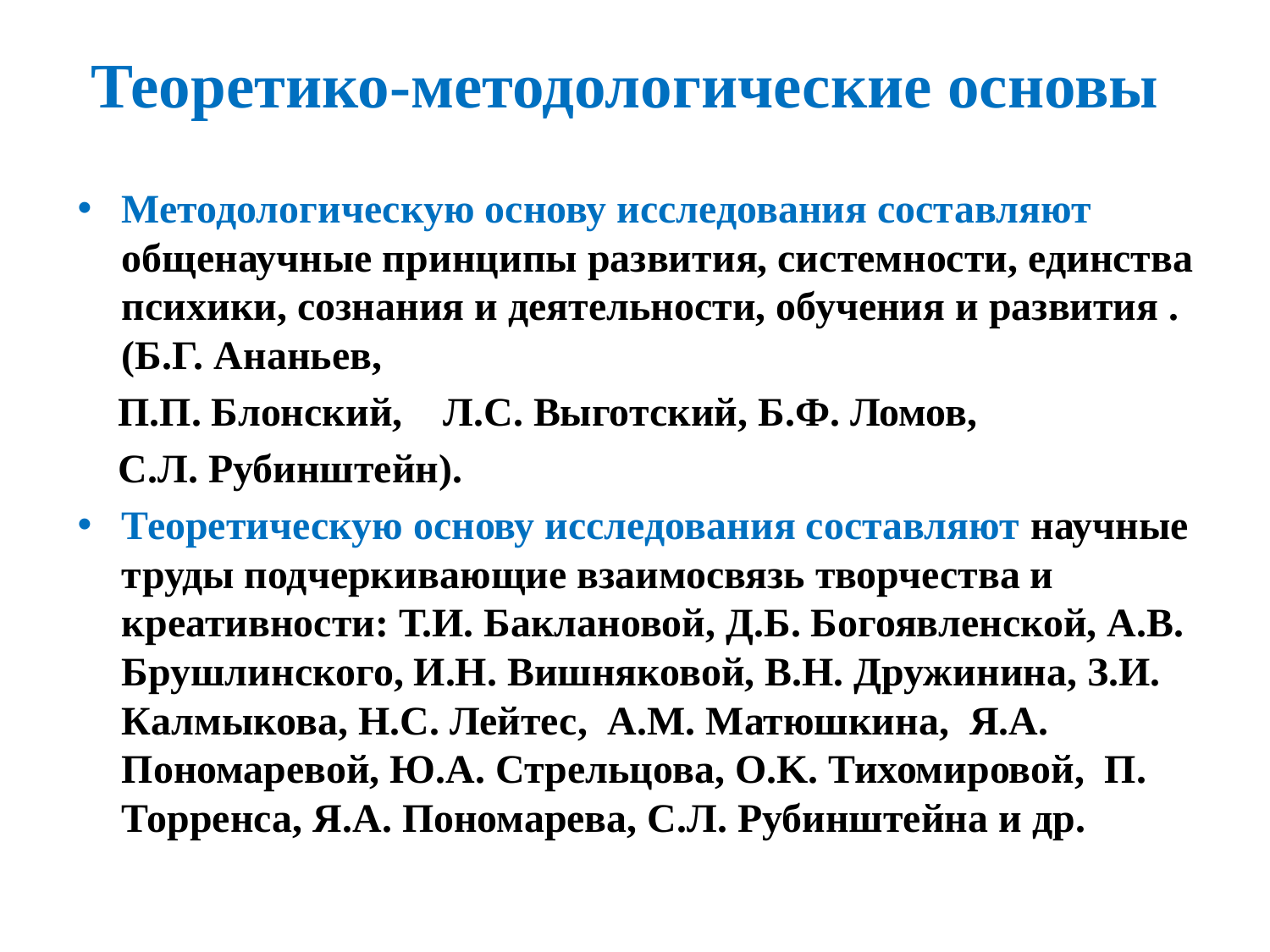

# Теоретико-методологические основы
Методологическую основу исследования составляют общенаучные принципы развития, системности, единства психики, сознания и деятельности, обучения и развития . (Б.Г. Ананьев,
    П.П. Блонский,    Л.С. Выготский, Б.Ф. Ломов,
    C.Л. Рубинштейн).
Теоретическую основу исследования составляют научные труды подчеркивающие взаимосвязь творчества и креативности: Т.И. Баклановой, Д.Б. Богоявленской, А.В. Брушлинского, И.Н. Вишняковой, В.Н. Дружинина, З.И. Калмыкова, Н.С. Лейтес,  A.M. Матюшкина,  Я.А. Пономаревой, Ю.А. Стрельцова, O.K. Тихомировой,  П. Торренса, Я.А. Пономарева, С.Л. Рубинштейна и др.